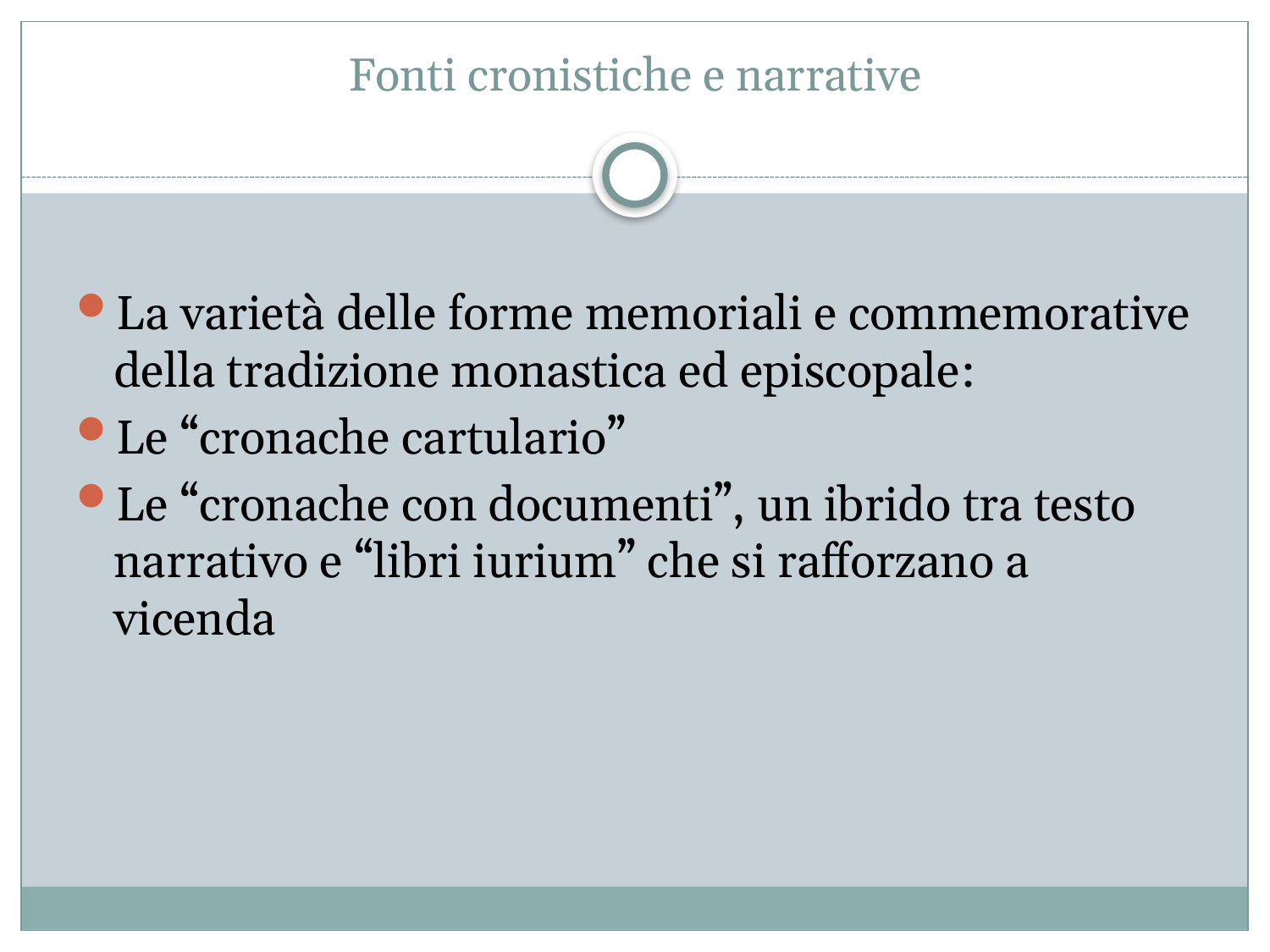

# Fonti cronistiche e narrative
La varietà delle forme memoriali e commemorative della tradizione monastica ed episcopale:
Le “cronache cartulario”
Le “cronache con documenti”, un ibrido tra testo narrativo e “libri iurium” che si rafforzano a vicenda